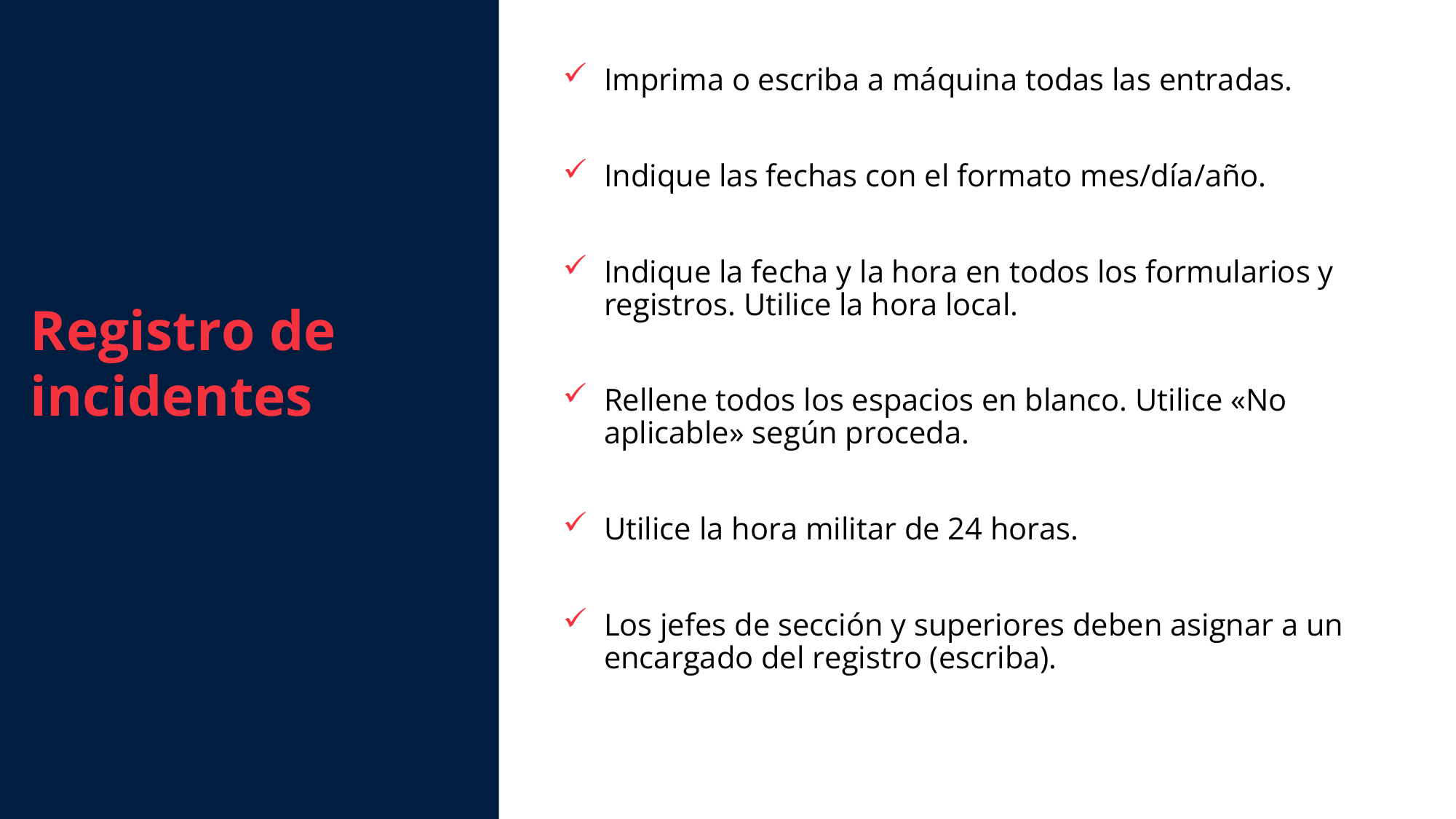

Imprima o escriba a máquina todas las entradas.

Indique las fechas con el formato mes/día/año.

Indique la fecha y la hora en todos los formularios y registros. Utilice la hora local.

Rellene todos los espacios en blanco. Utilice «No aplicable» según proceda.

Utilice la hora militar de 24 horas.

Los jefes de sección y superiores deben asignar a un encargado del registro (escriba).

Registro de incidentes